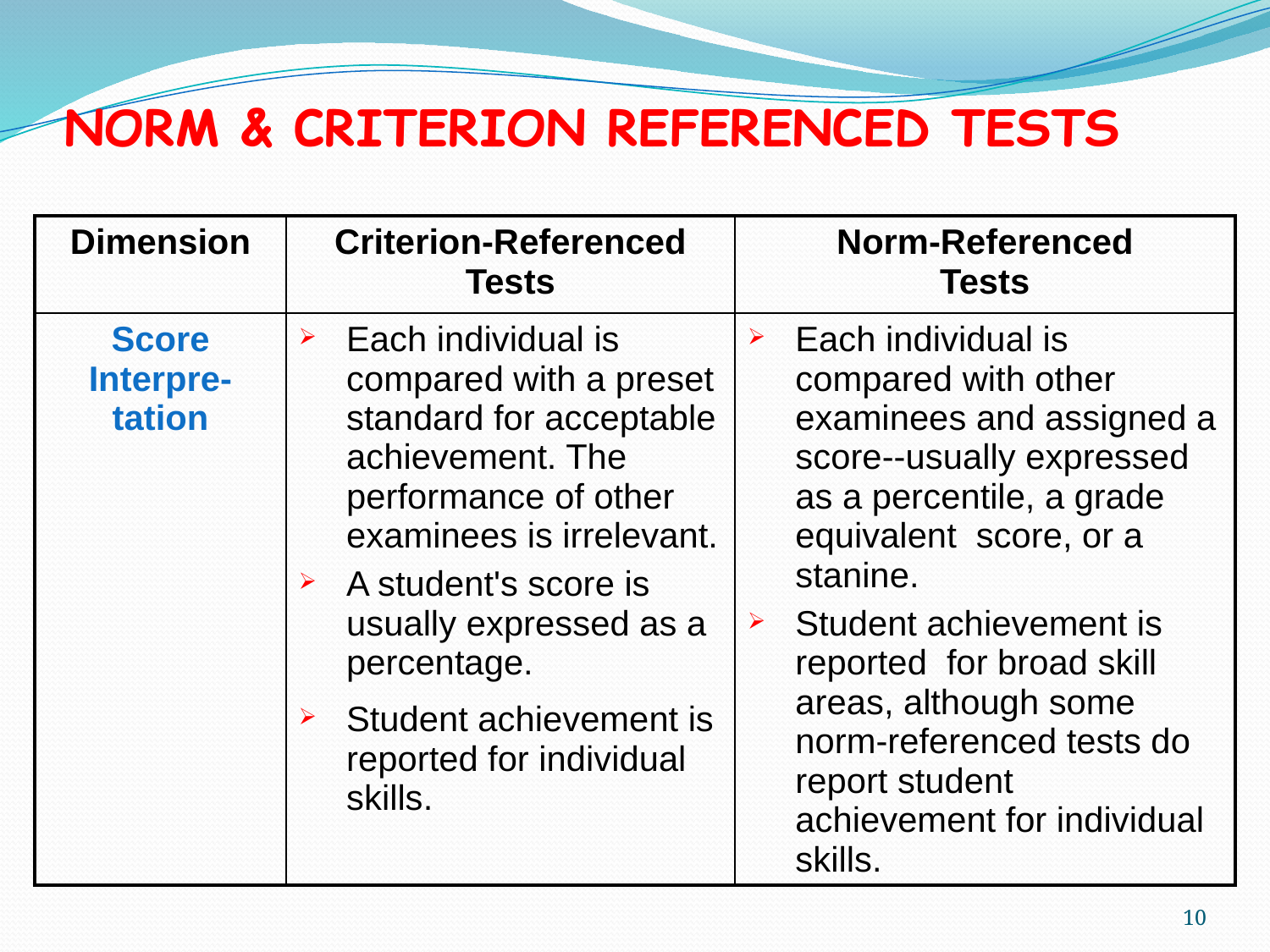

# NORM & CRITERION REFERENCED TESTS
| Dimension | Criterion-Referenced Tests | Norm-Referenced Tests |
| --- | --- | --- |
| Score Interpre-tation | Each individual is compared with a preset standard for acceptable achievement. The performance of other examinees is irrelevant. A student's score is usually expressed as a percentage. Student achievement is reported for individual skills. | Each individual is compared with other examinees and assigned a score--usually expressed as a percentile, a grade equivalent score, or a stanine. Student achievement is reported  for broad skill areas, although some norm-referenced tests do report student achievement for individual skills. |
10